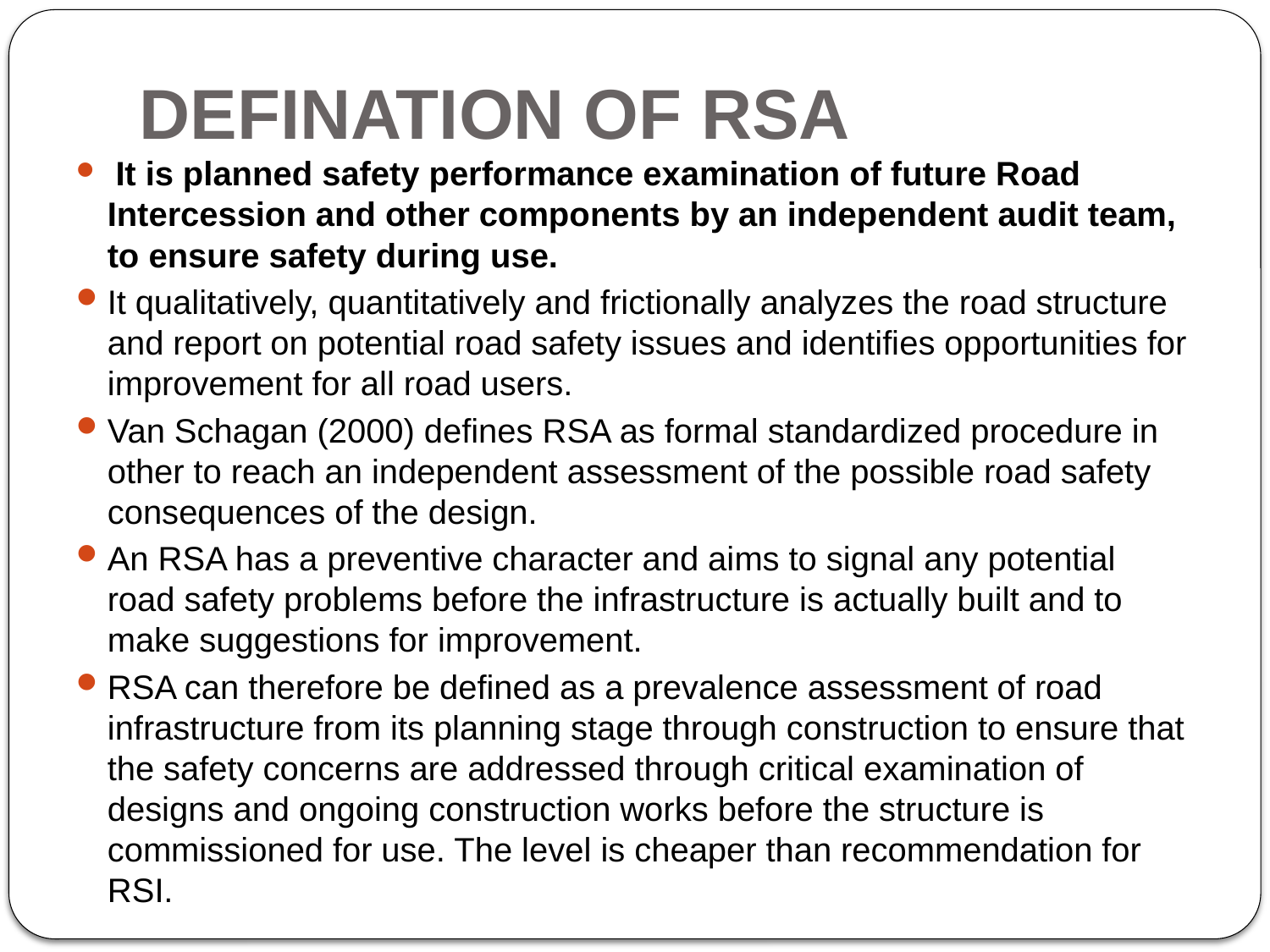

# DEFINATION OF RSA
 It is planned safety performance examination of future Road Intercession and other components by an independent audit team, to ensure safety during use.
It qualitatively, quantitatively and frictionally analyzes the road structure and report on potential road safety issues and identifies opportunities for improvement for all road users.
Van Schagan (2000) defines RSA as formal standardized procedure in other to reach an independent assessment of the possible road safety consequences of the design.
An RSA has a preventive character and aims to signal any potential road safety problems before the infrastructure is actually built and to make suggestions for improvement.
RSA can therefore be defined as a prevalence assessment of road infrastructure from its planning stage through construction to ensure that the safety concerns are addressed through critical examination of designs and ongoing construction works before the structure is commissioned for use. The level is cheaper than recommendation for RSI.